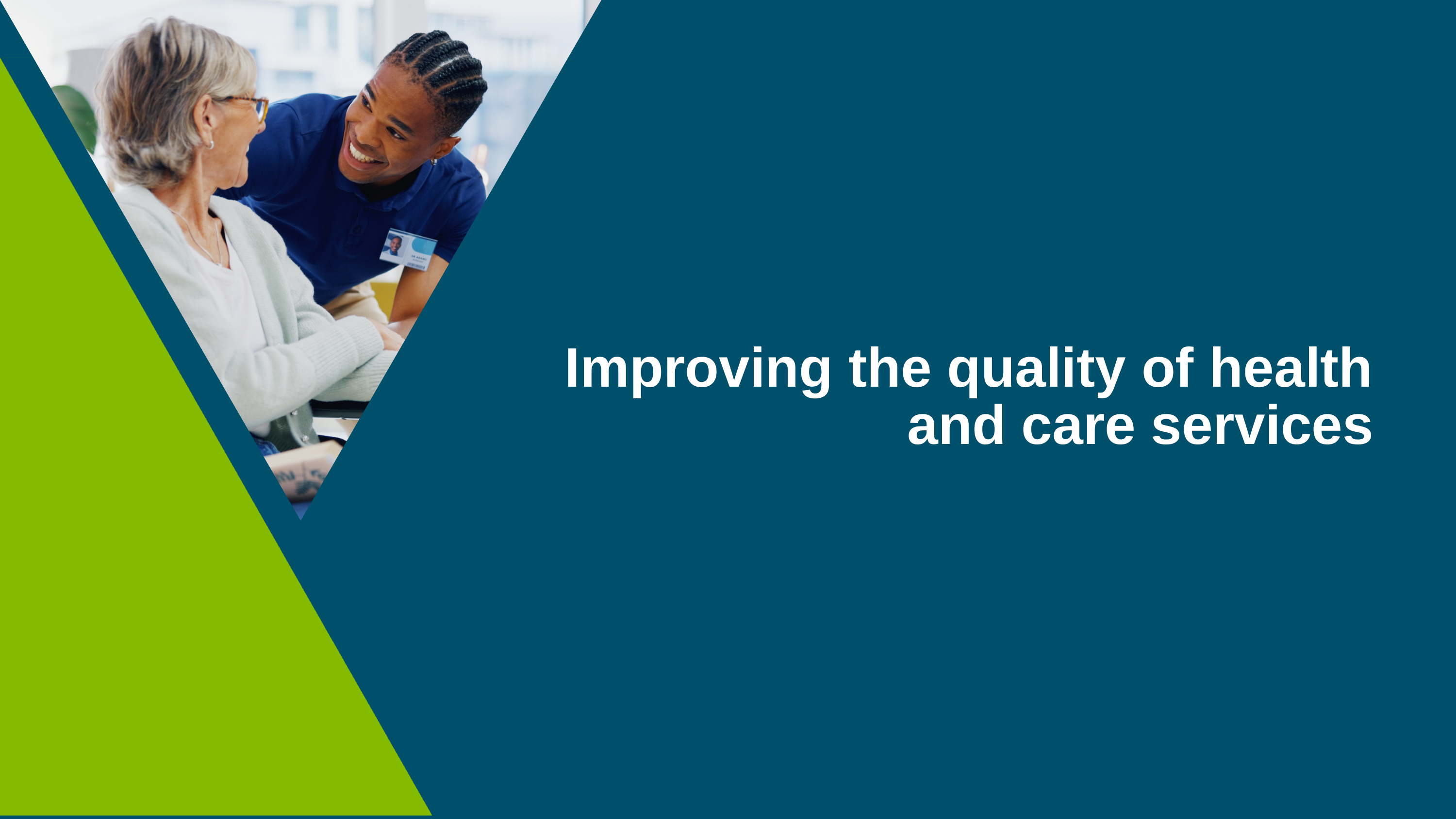

Improving the quality of health and care services